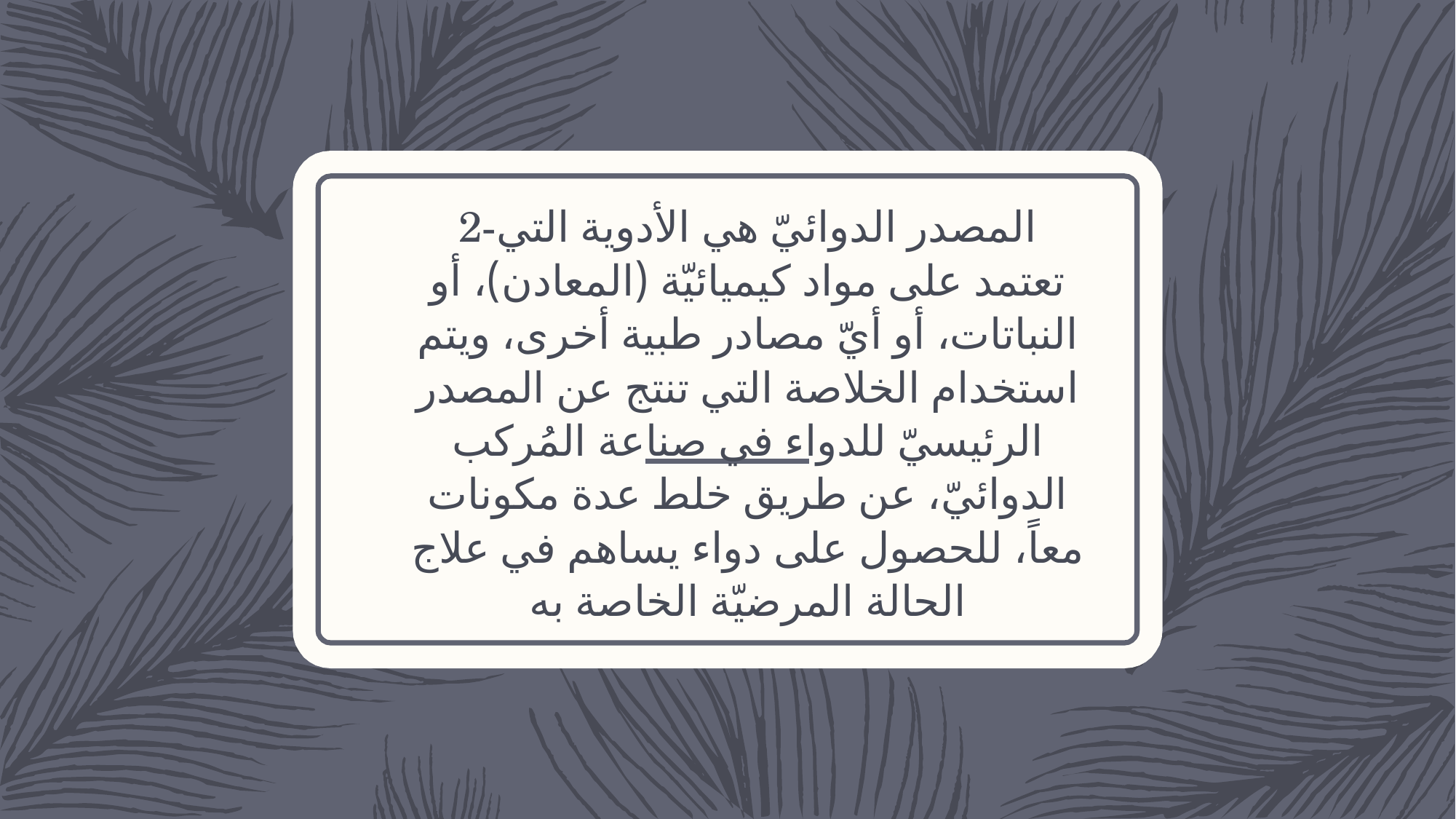

# 2-المصدر الدوائيّ هي الأدوية التي تعتمد على مواد كيميائيّة (المعادن)، أو النباتات، أو أيّ مصادر طبية أخرى، ويتم استخدام الخلاصة التي تنتج عن المصدر الرئيسيّ للدواء في صناعة المُركب الدوائيّ، عن طريق خلط عدة مكونات معاً، للحصول على دواء يساهم في علاج الحالة المرضيّة الخاصة به